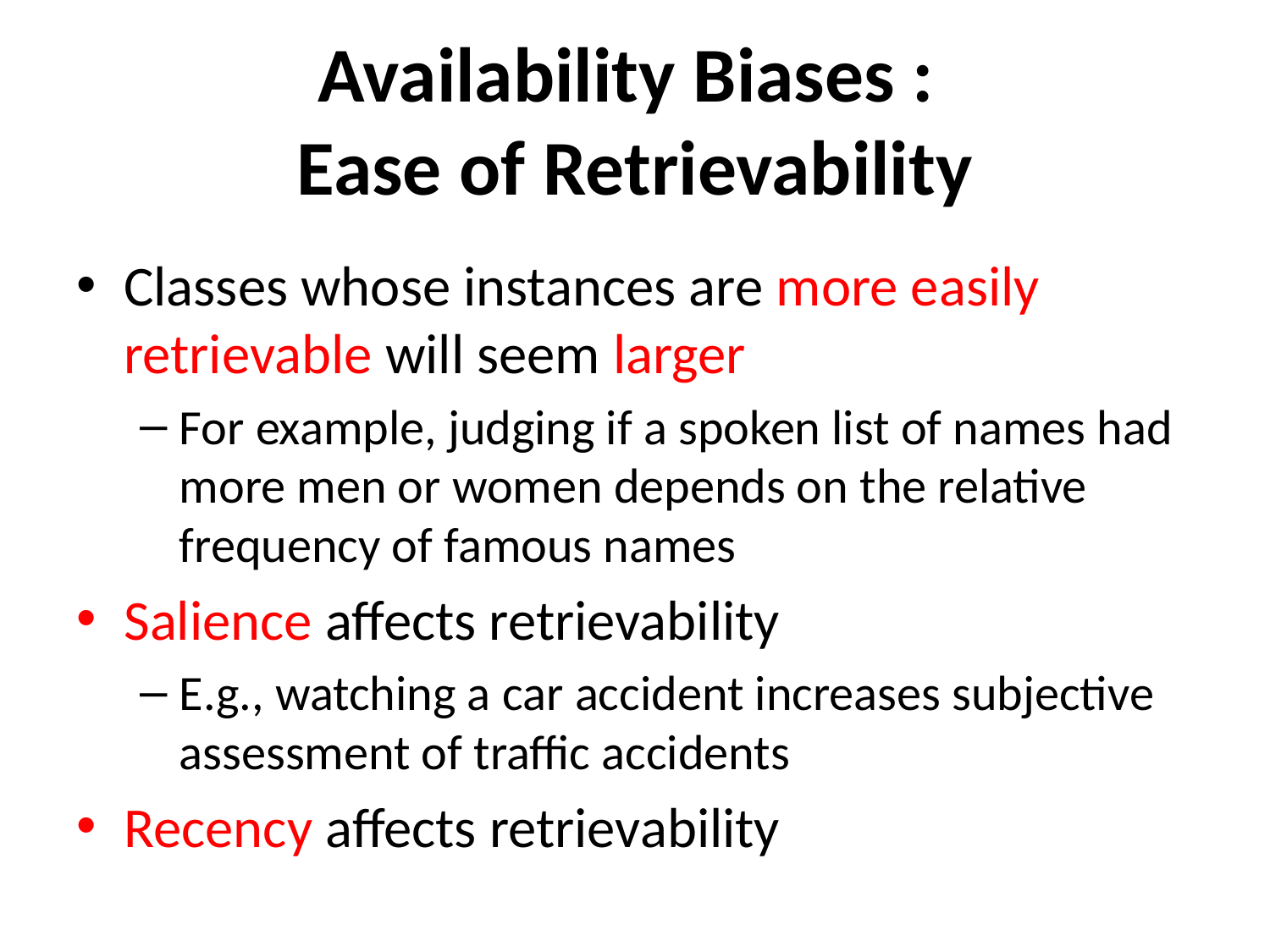

# Availability Biases : Ease of Retrievability
Classes whose instances are more easily retrievable will seem larger
For example, judging if a spoken list of names had more men or women depends on the relative frequency of famous names
Salience affects retrievability
E.g., watching a car accident increases subjective assessment of traffic accidents
Recency affects retrievability